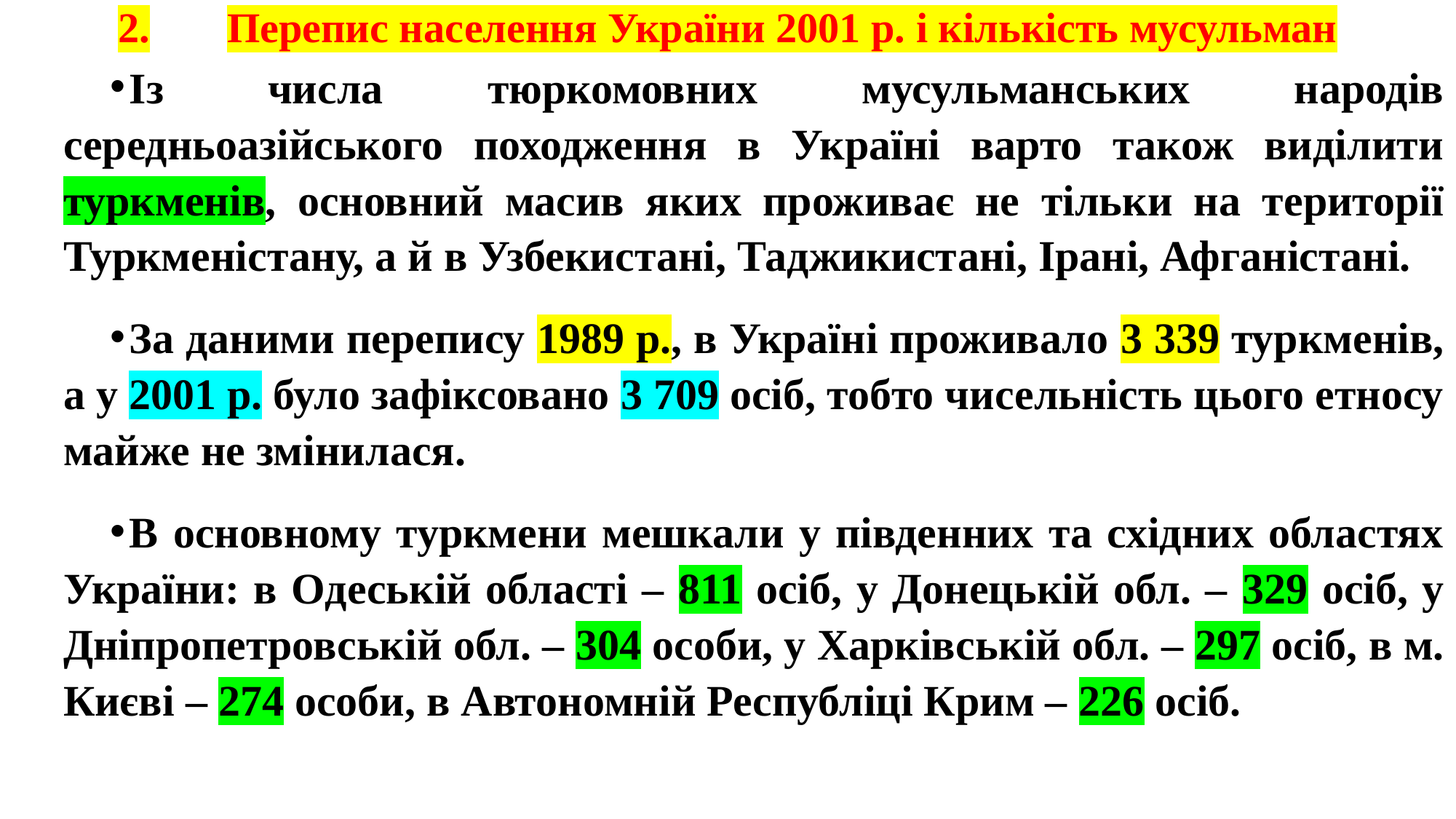

# 2.	Перепис населення України 2001 р. і кількість мусульман
Із числа тюркомовних мусульманських народів середньоазійського походження в Україні варто також виділити туркменів, основний масив яких проживає не тільки на території Туркменістану, а й в Узбекистані, Таджикистані, Ірані, Афганістані.
За даними перепису 1989 р., в Україні проживало 3 339 туркменів, а у 2001 р. було зафіксовано 3 709 осіб, тобто чисельність цього етносу майже не змінилася.
В основному туркмени мешкали у південних та східних областях України: в Одеській області – 811 осіб, у Донецькій обл. – 329 осіб, у Дніпропетровській обл. – 304 особи, у Харківській обл. – 297 осіб, в м. Києві – 274 особи, в Автономній Республіці Крим – 226 осіб.